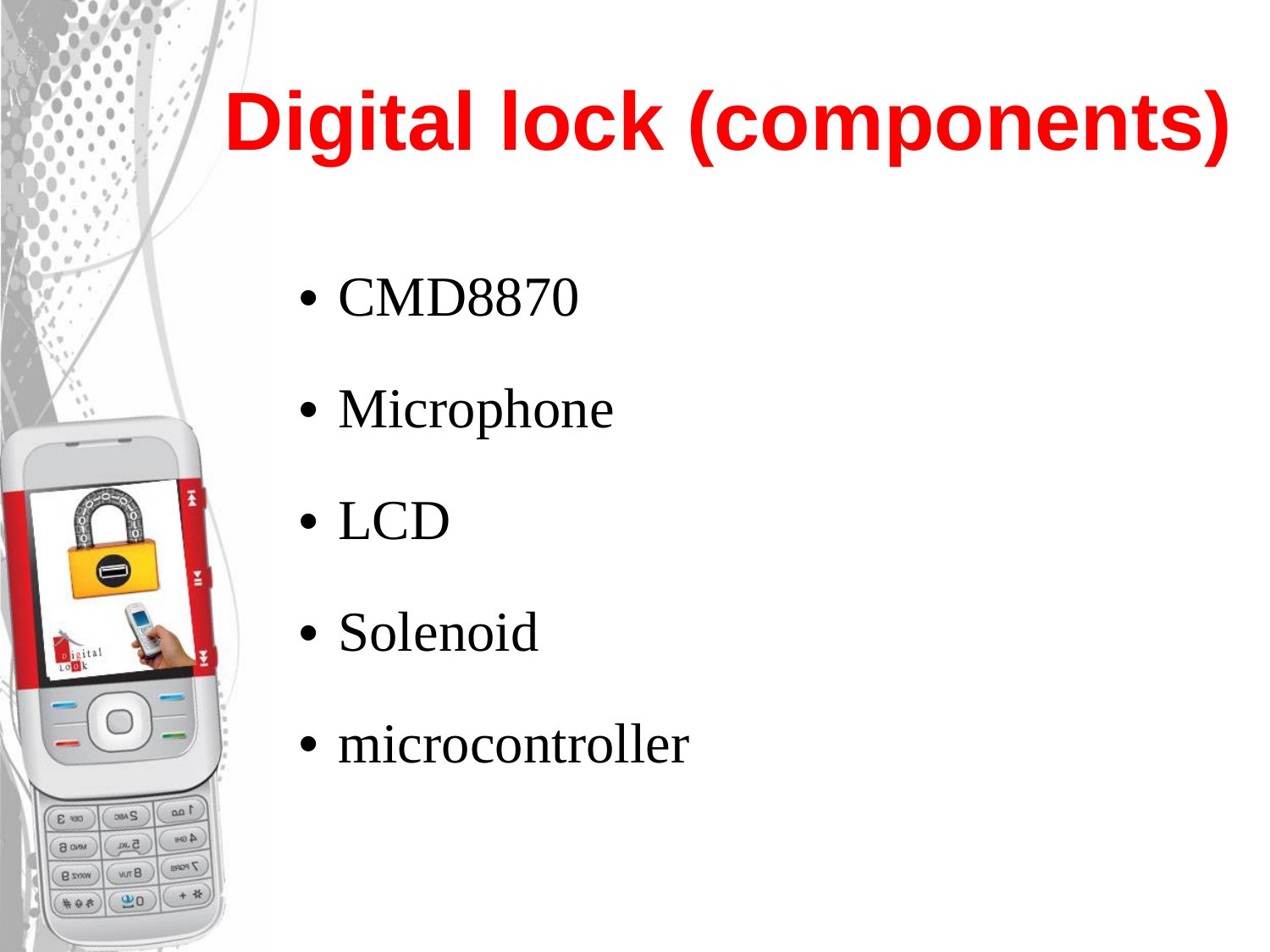

# Digital lock (components)
CMD8870
Microphone
LCD
Solenoid
microcontroller